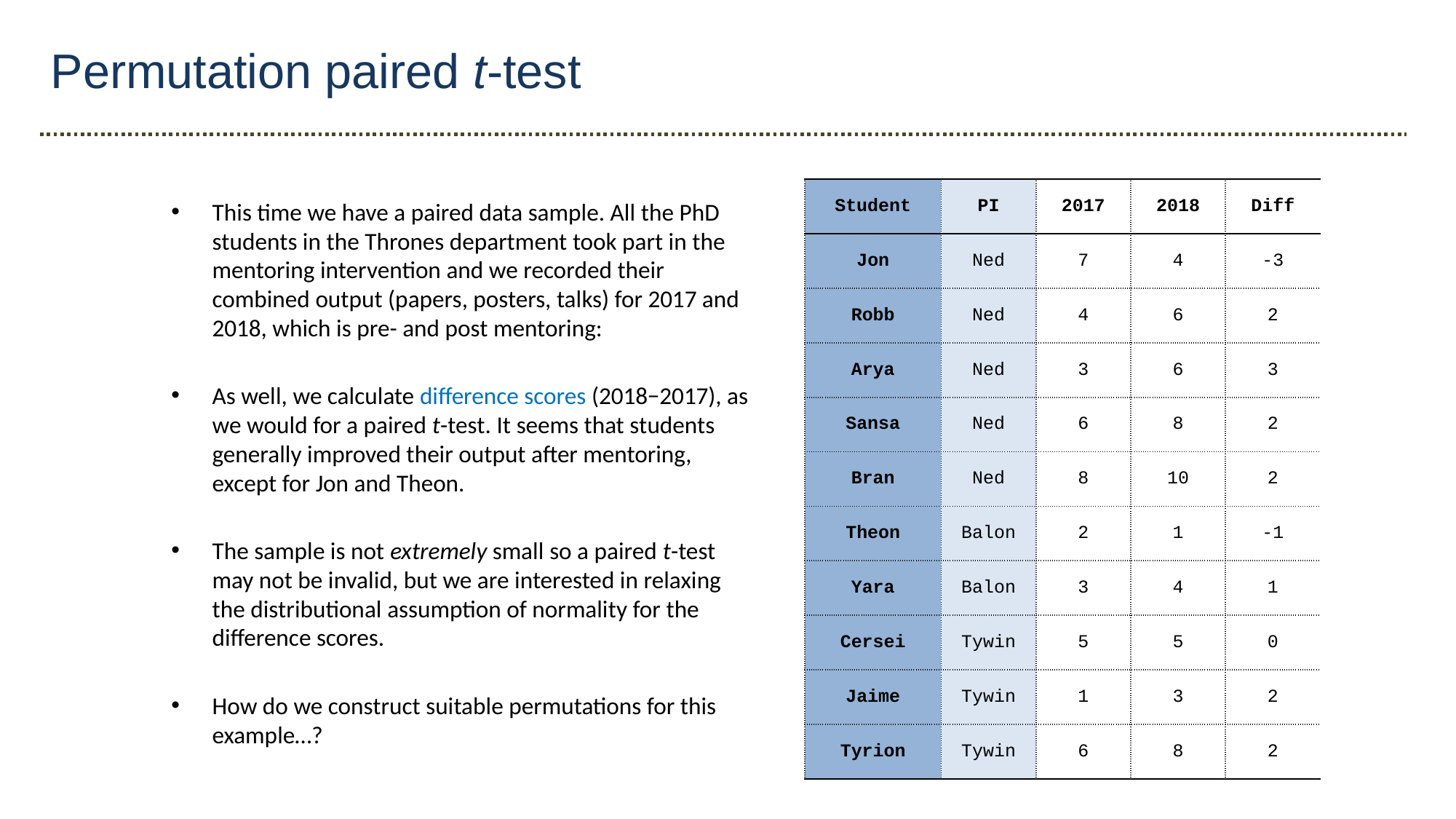

Permutation paired t-test
| Student | PI | 2017 | 2018 | Diff |  |
| --- | --- | --- | --- | --- | --- |
| Jon | Ned | 7 | 4 | -3 |  |
| Robb | Ned | 4 | 6 | 2 |  |
| Arya | Ned | 3 | 6 | 3 |  |
| Sansa | Ned | 6 | 8 | 2 |  |
| Bran | Ned | 8 | 10 | 2 |  |
| Theon | Balon | 2 | 1 | -1 |  |
| Yara | Balon | 3 | 4 | 1 |  |
| Cersei | Tywin | 5 | 5 | 0 |  |
| Jaime | Tywin | 1 | 3 | 2 |  |
| Tyrion | Tywin | 6 | 8 | 2 |  |
This time we have a paired data sample. All the PhD students in the Thrones department took part in the mentoring intervention and we recorded their combined output (papers, posters, talks) for 2017 and 2018, which is pre- and post mentoring:

As well, we calculate difference scores (2018−2017), as we would for a paired t-test. It seems that students generally improved their output after mentoring, except for Jon and Theon.

The sample is not extremely small so a paired t-test may not be invalid, but we are interested in relaxing the distributional assumption of normality for the difference scores.

How do we construct suitable permutations for this example…?